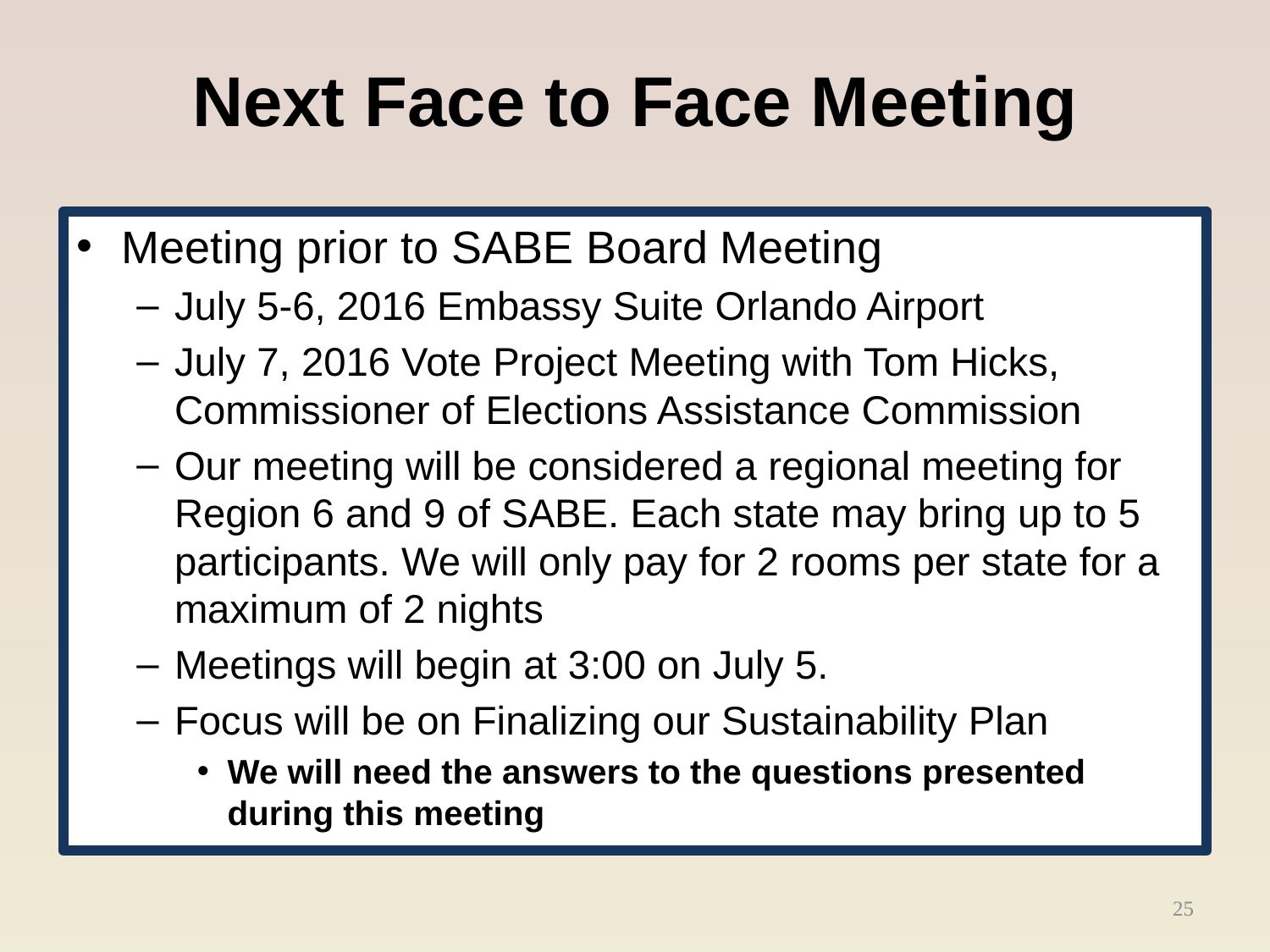

# Next Face to Face Meeting
Meeting prior to SABE Board Meeting
July 5-6, 2016 Embassy Suite Orlando Airport
July 7, 2016 Vote Project Meeting with Tom Hicks, Commissioner of Elections Assistance Commission
Our meeting will be considered a regional meeting for Region 6 and 9 of SABE. Each state may bring up to 5 participants. We will only pay for 2 rooms per state for a maximum of 2 nights
Meetings will begin at 3:00 on July 5.
Focus will be on Finalizing our Sustainability Plan
We will need the answers to the questions presented during this meeting
25